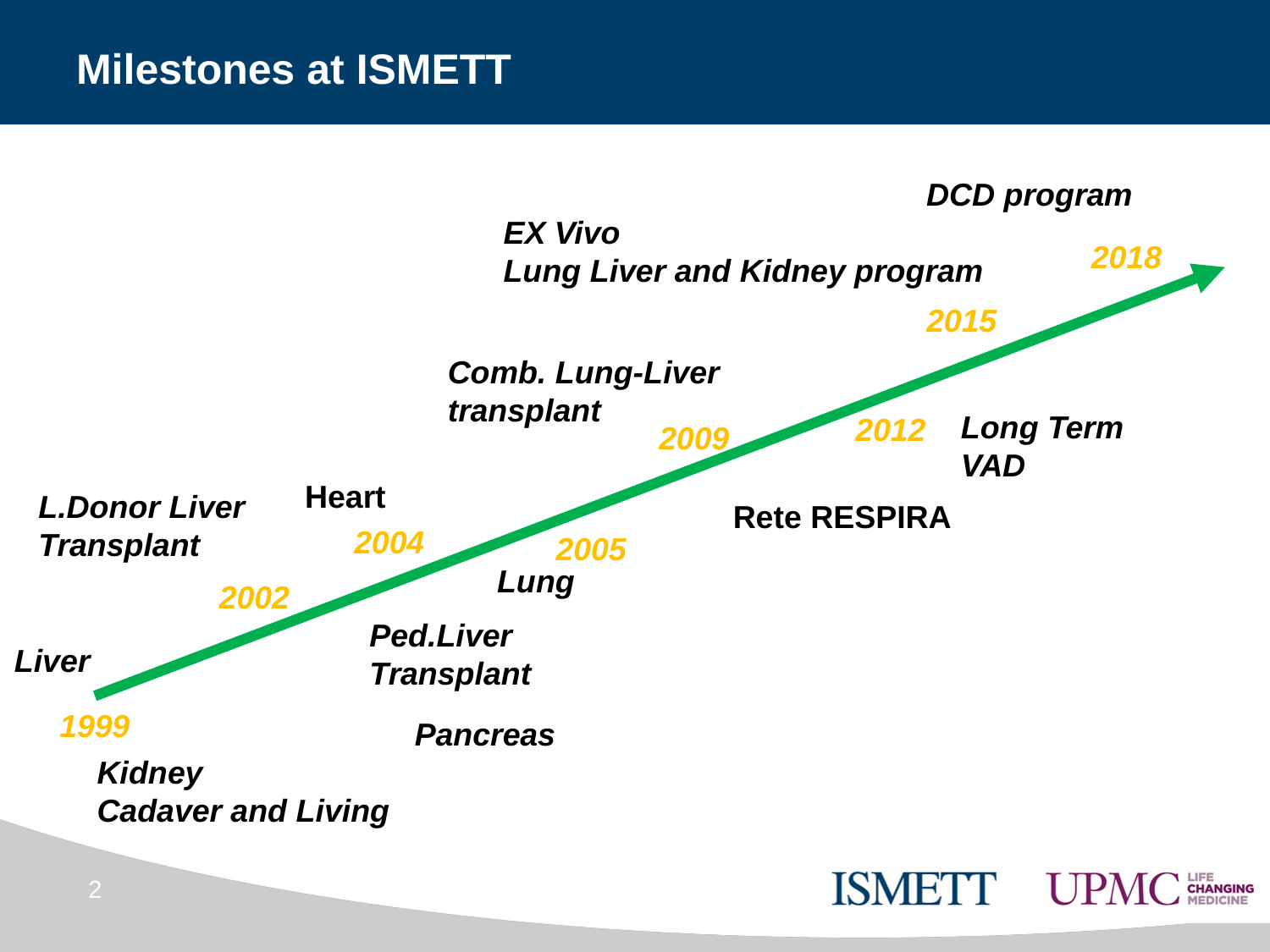

# Milestones at ISMETT
DCD program
EX Vivo
Lung Liver and Kidney program
2018
2015
Comb. Lung-Liver
transplant
Long Term
VAD
2012
2009
Heart
L.Donor Liver
Transplant
Rete RESPIRA
2004
2005
Lung
2002
Ped.Liver
Transplant
Liver
1999
Pancreas
Kidney
Cadaver and Living
2